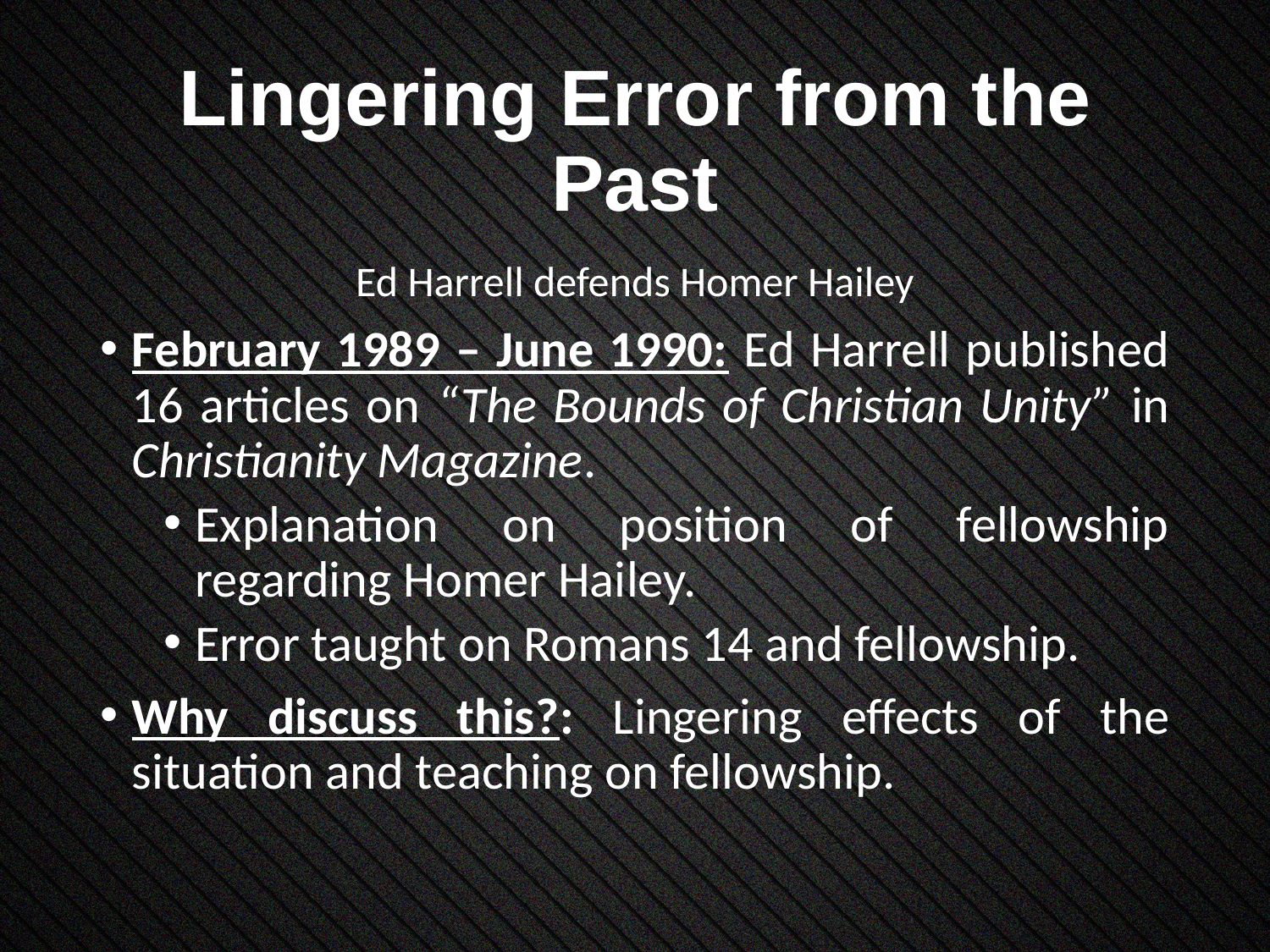

# Lingering Error from the Past
Ed Harrell defends Homer Hailey
February 1989 – June 1990: Ed Harrell published 16 articles on “The Bounds of Christian Unity” in Christianity Magazine.
Explanation on position of fellowship regarding Homer Hailey.
Error taught on Romans 14 and fellowship.
Why discuss this?: Lingering effects of the situation and teaching on fellowship.